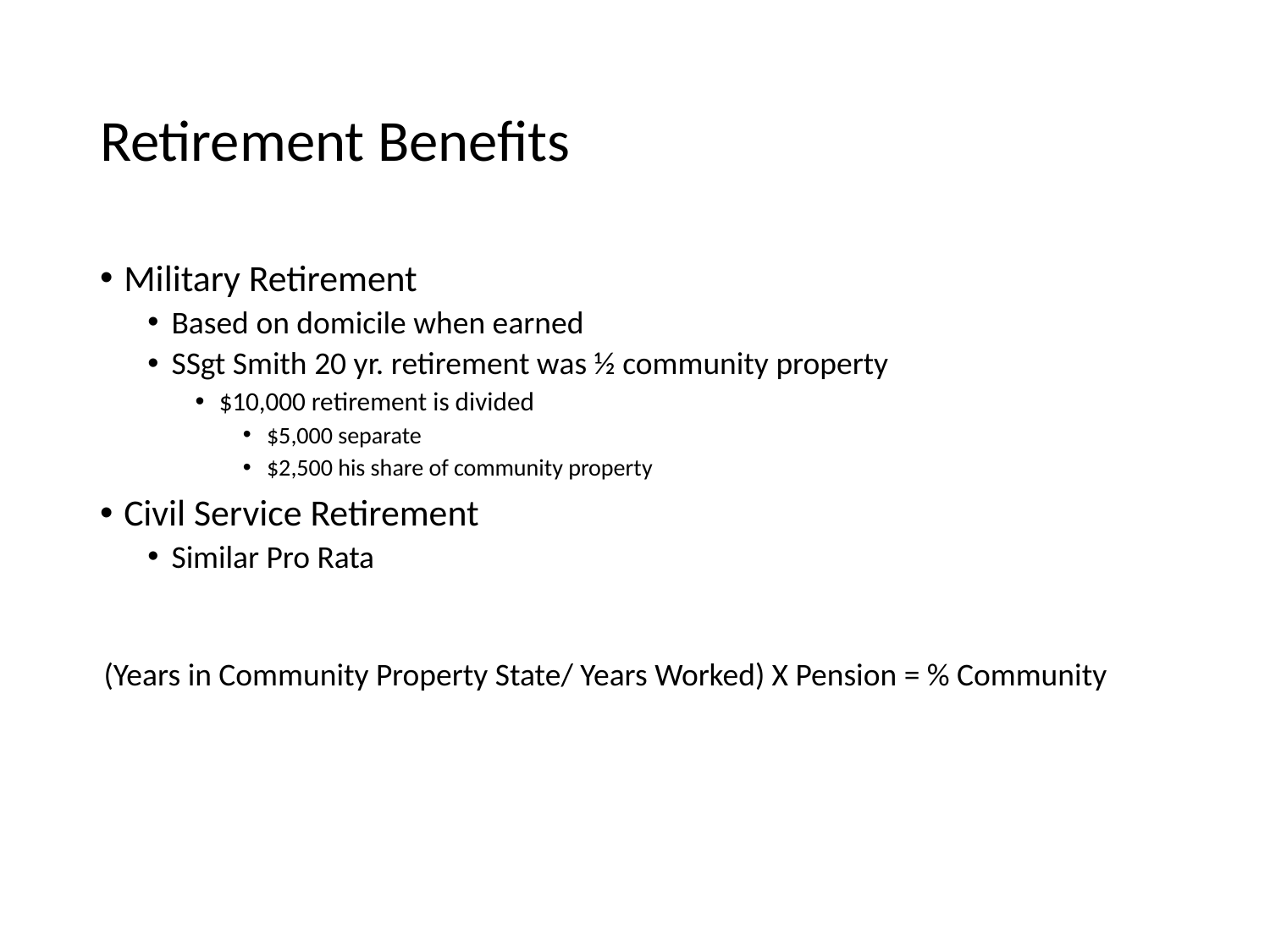

# Retirement Benefits
Military Retirement
Based on domicile when earned
SSgt Smith 20 yr. retirement was ½ community property
$10,000 retirement is divided
$5,000 separate
$2,500 his share of community property
Civil Service Retirement
Similar Pro Rata

(Years in Community Property State/ Years Worked) X Pension = % Community